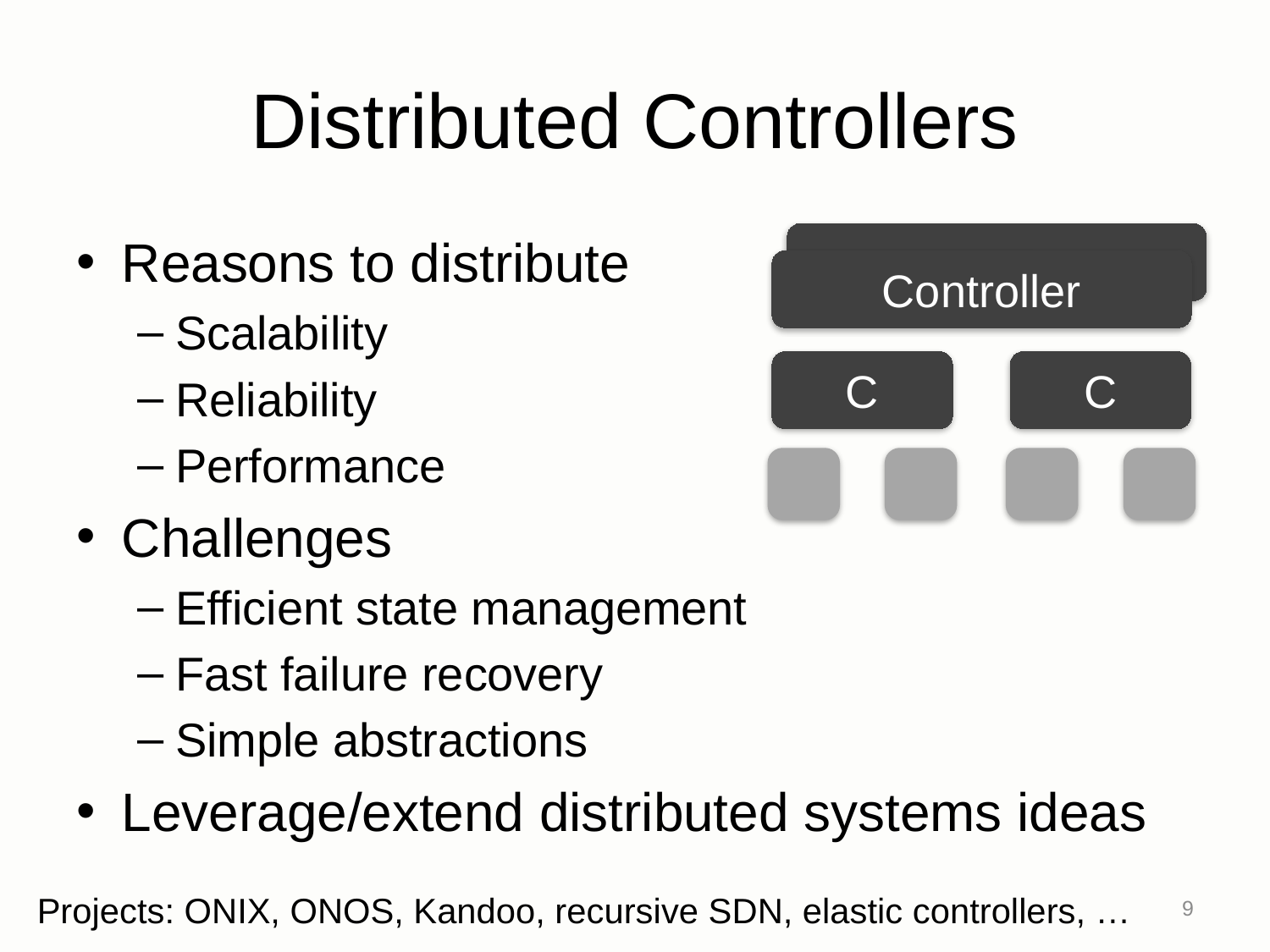

# Distributed Controllers
Reasons to distribute
Scalability
Reliability
Performance
Challenges
Efficient state management
Fast failure recovery
Simple abstractions
Leverage/extend distributed systems ideas

Controller
C
C

Projects: ONIX, ONOS, Kandoo, recursive SDN, elastic controllers, …
9